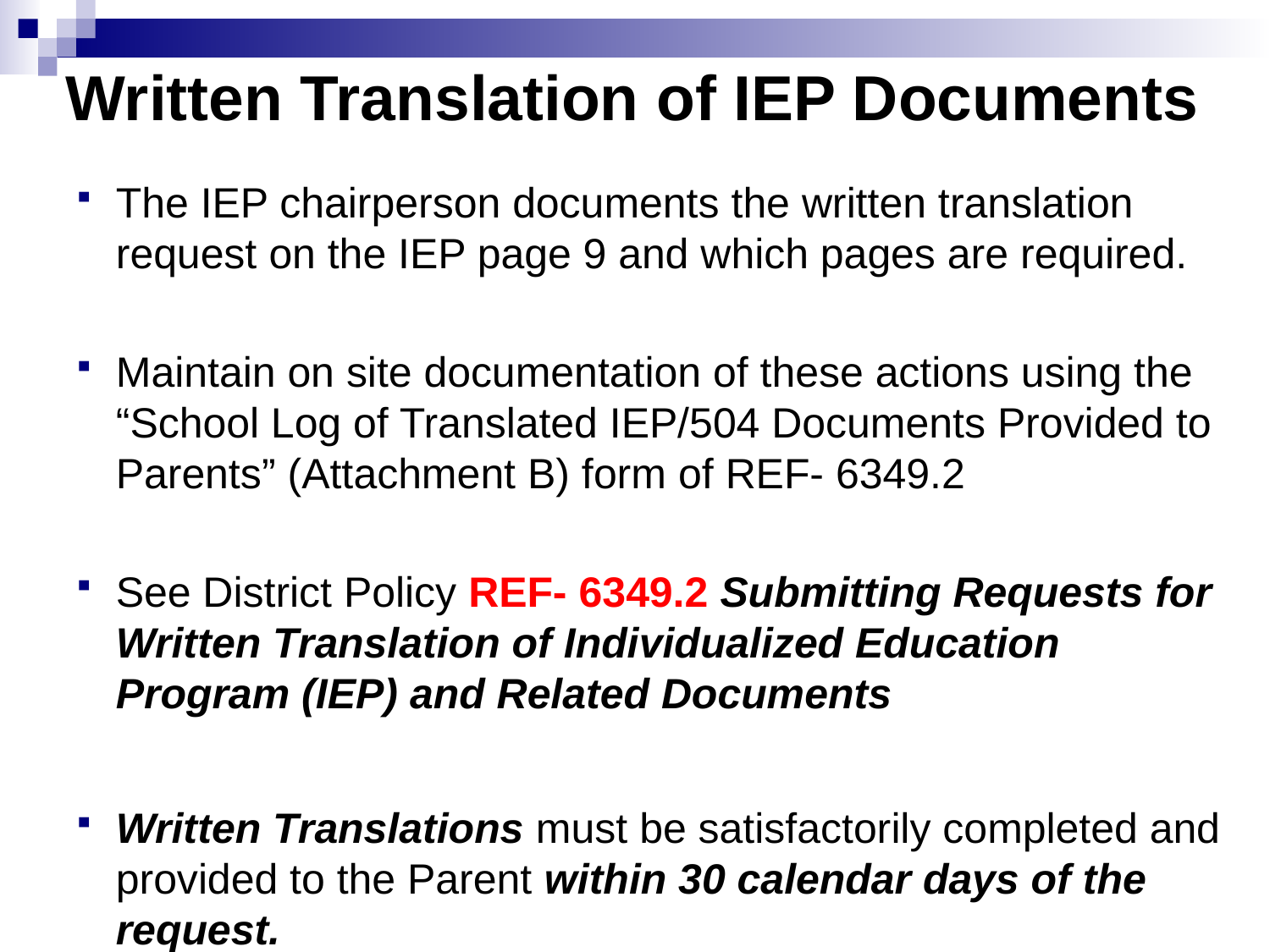

# Written Translation of IEP Documents

The IEP chairperson documents the written translation request on the IEP page 9 and which pages are required.

Maintain on site documentation of these actions using the “School Log of Translated IEP/504 Documents Provided to Parents” (Attachment B) form of REF- 6349.2

See District Policy REF- 6349.2 Submitting Requests for Written Translation of Individualized Education Program (IEP) and Related Documents

Written Translations must be satisfactorily completed and provided to the Parent within 30 calendar days of the request.